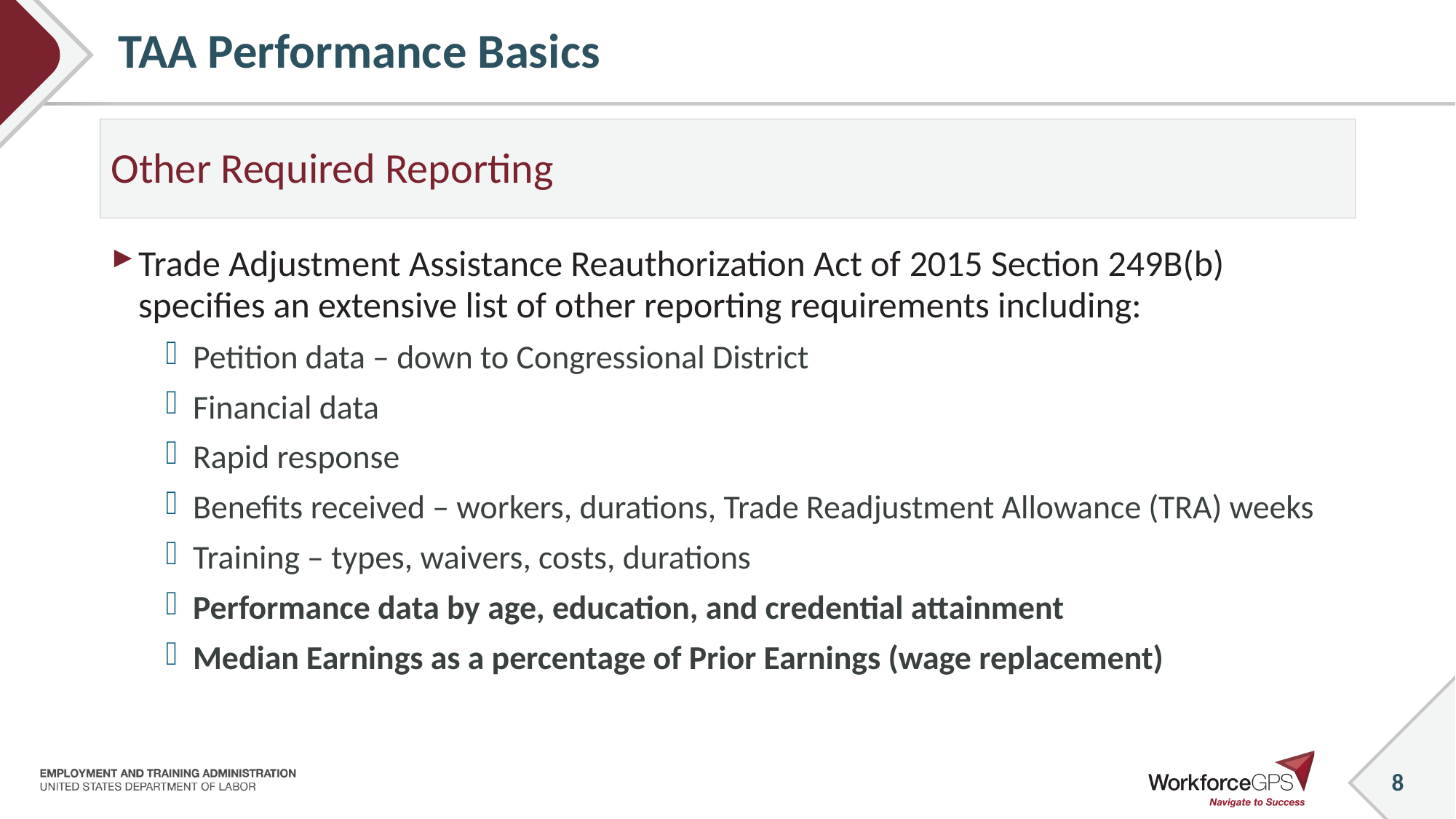

# TAA Performance Basics
Other Required Reporting
Trade Adjustment Assistance Reauthorization Act of 2015 Section 249B(b) specifies an extensive list of other reporting requirements including:
Petition data – down to Congressional District
Financial data
Rapid response
Benefits received – workers, durations, Trade Readjustment Allowance (TRA) weeks
Training – types, waivers, costs, durations
Performance data by age, education, and credential attainment
Median Earnings as a percentage of Prior Earnings (wage replacement)
8